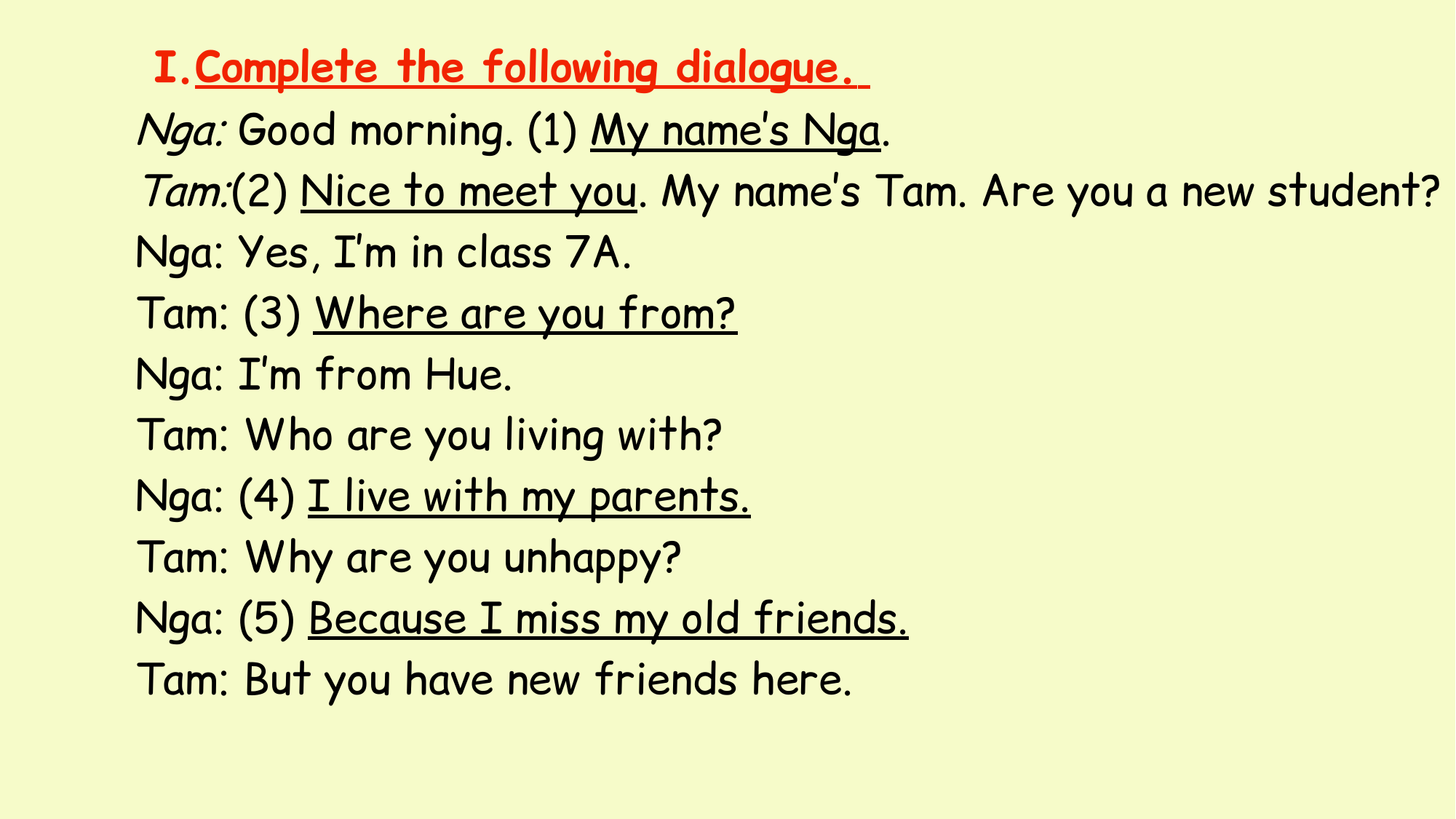

# I.Complete the following dialogue.
Nga: Good morning. (1) My name’s Nga.
Tam:(2) Nice to meet you. My name’s Tam. Are you a new student?
Nga: Yes, I’m in class 7A.
Tam: (3) Where are you from?
Nga: I’m from Hue.
Tam: Who are you living with?
Nga: (4) I live with my parents.
Tam: Why are you unhappy?
Nga: (5) Because I miss my old friends.
Tam: But you have new friends here.